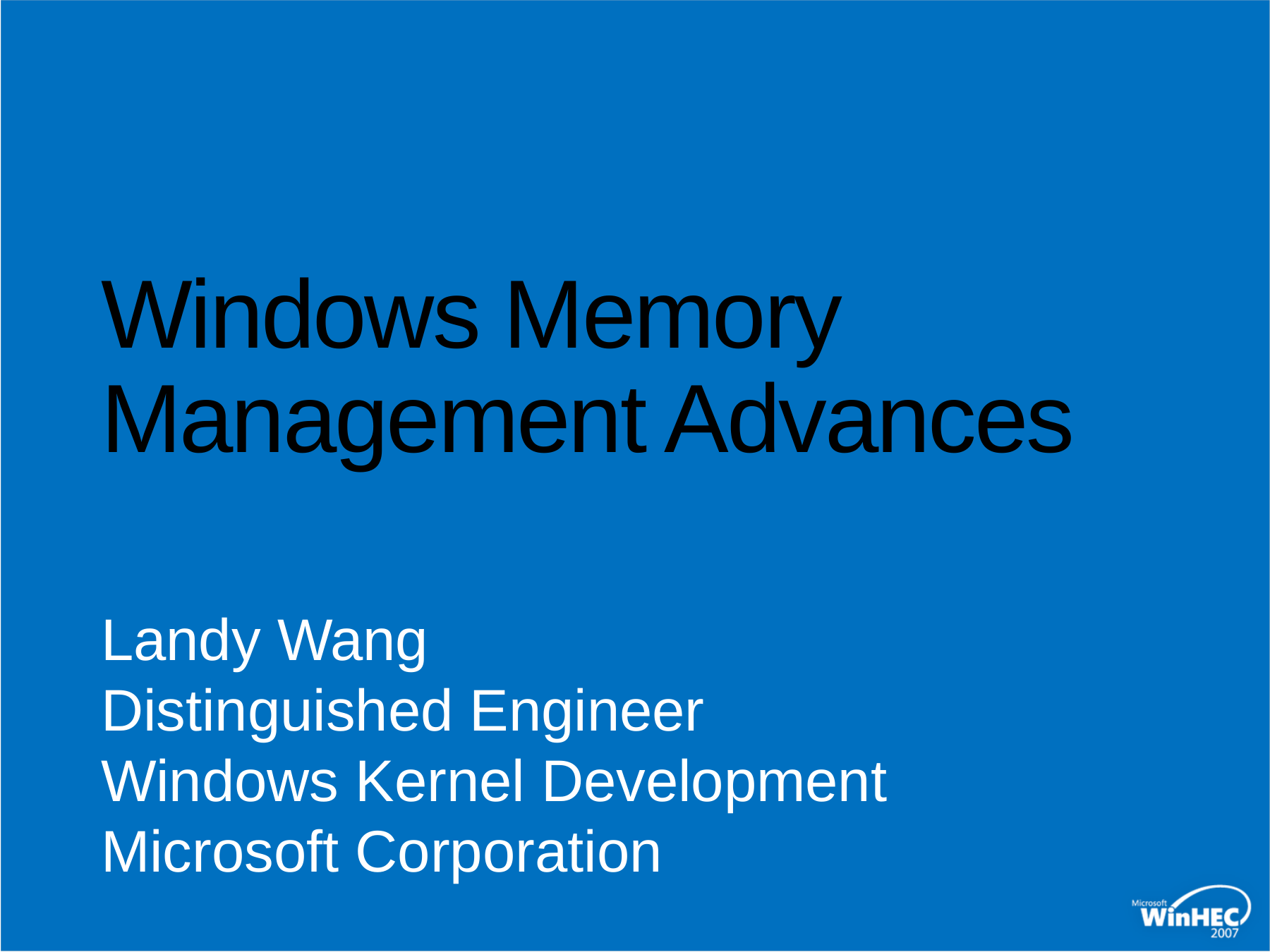

# Windows Memory Management Advances
Landy Wang
Distinguished Engineer
Windows Kernel Development
Microsoft Corporation